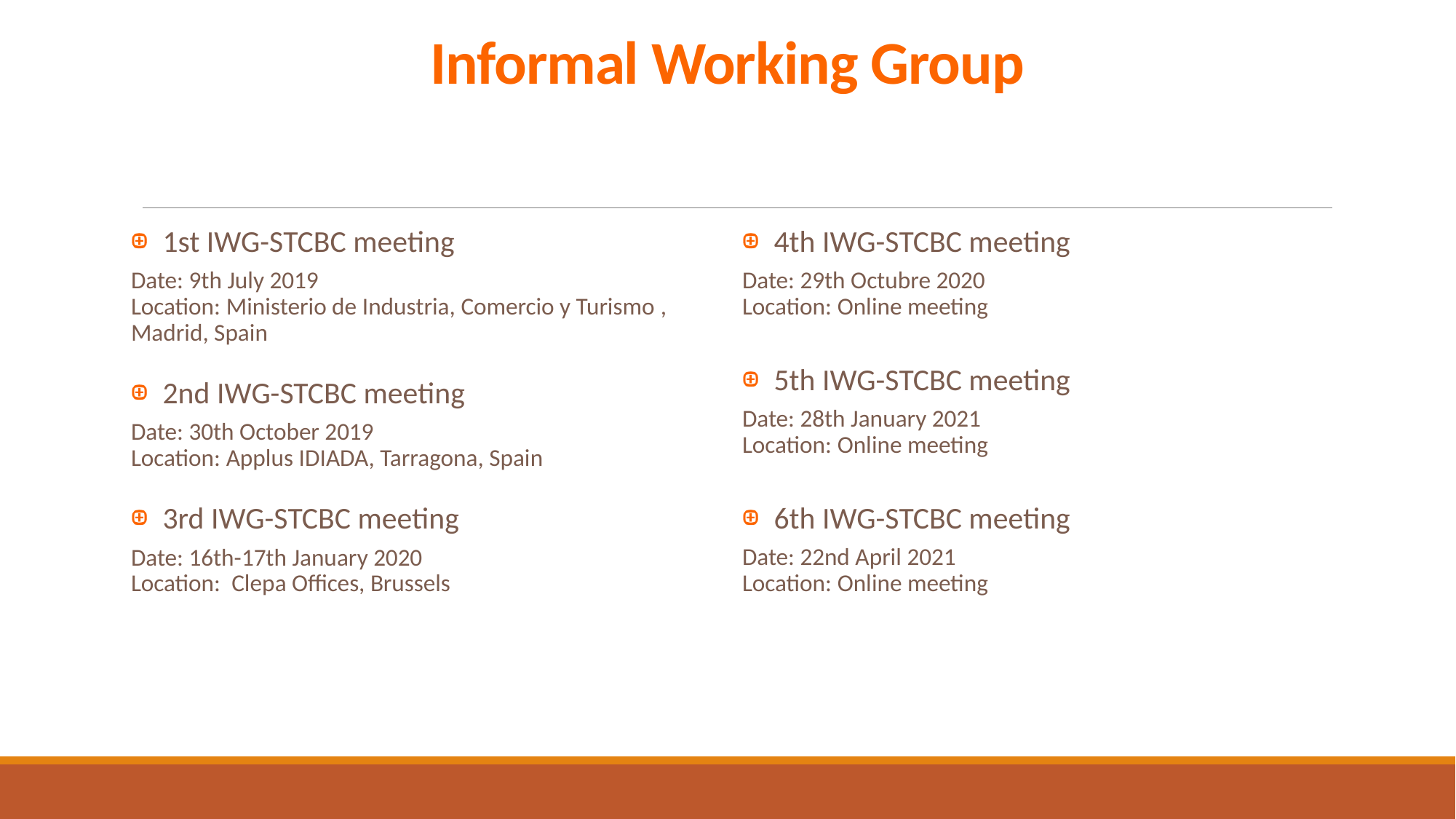

Informal Working Group
1st IWG-STCBC meeting
Date: 9th July 2019
Location: Ministerio de Industria, Comercio y Turismo , Madrid, Spain

2nd IWG-STCBC meeting
Date: 30th October 2019
Location: Applus IDIADA, Tarragona, Spain

3rd IWG-STCBC meeting
Date: 16th-17th January 2020
Location:  Clepa Offices, Brussels

4th IWG-STCBC meeting
Date: 29th Octubre 2020
Location: Online meeting

5th IWG-STCBC meeting
Date: 28th January 2021
Location: Online meeting

6th IWG-STCBC meeting
Date: 22nd April 2021
Location: Online meeting